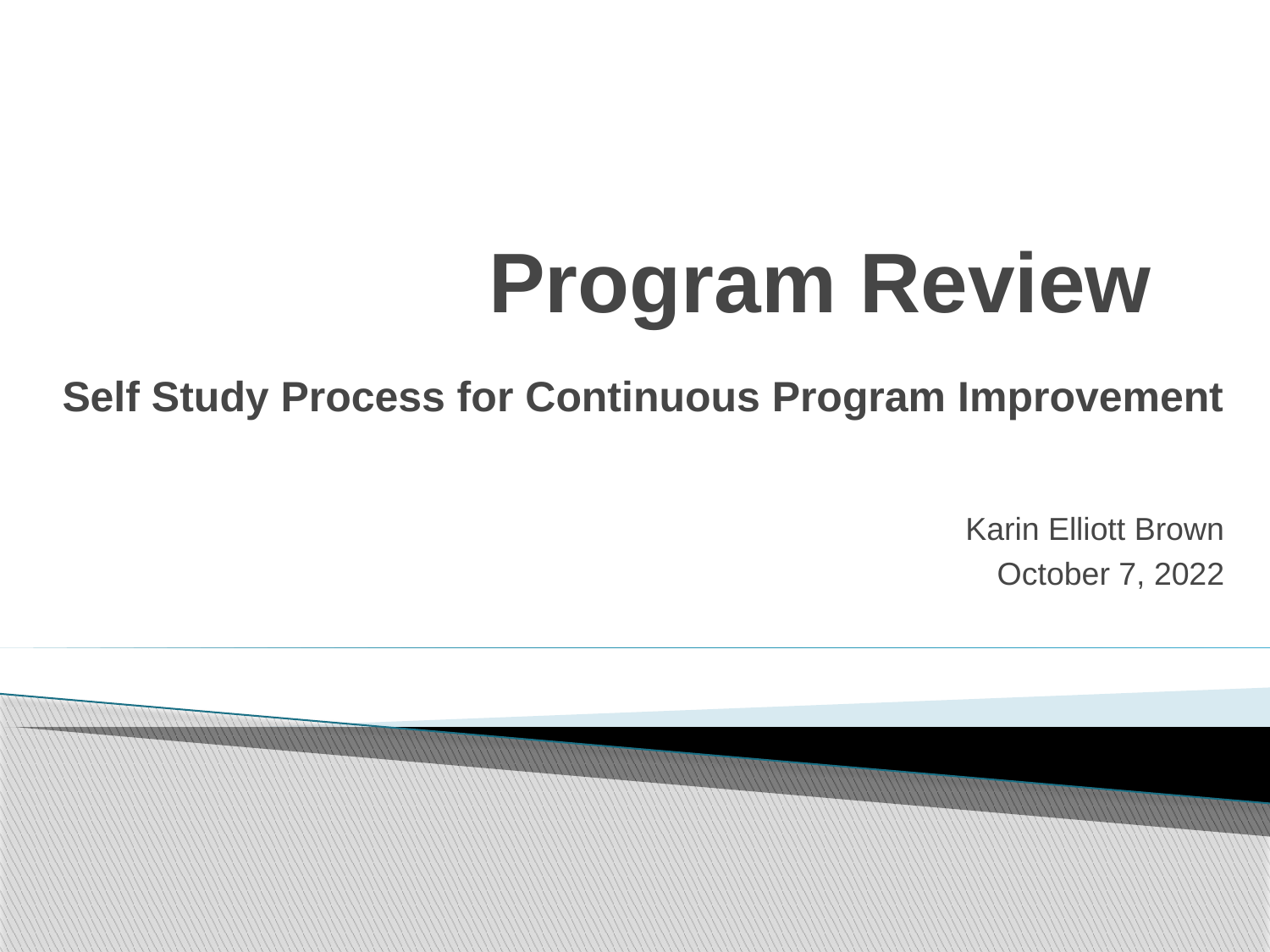

# Program Review
Self Study Process for Continuous Program Improvement

Karin Elliott Brown
October 7, 2022